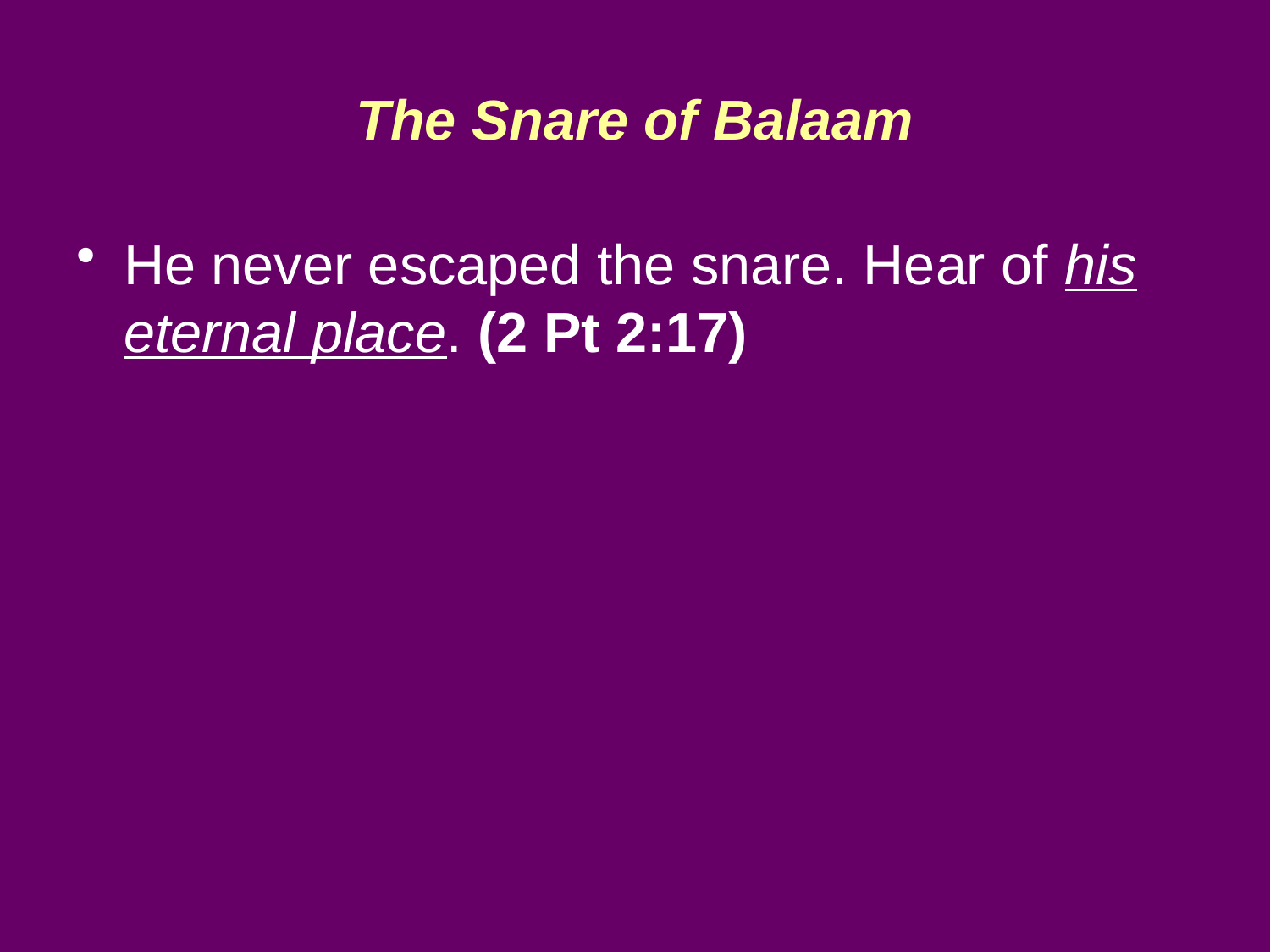

# The Snare of Balaam
He never escaped the snare. Hear of his eternal place. (2 Pt 2:17)